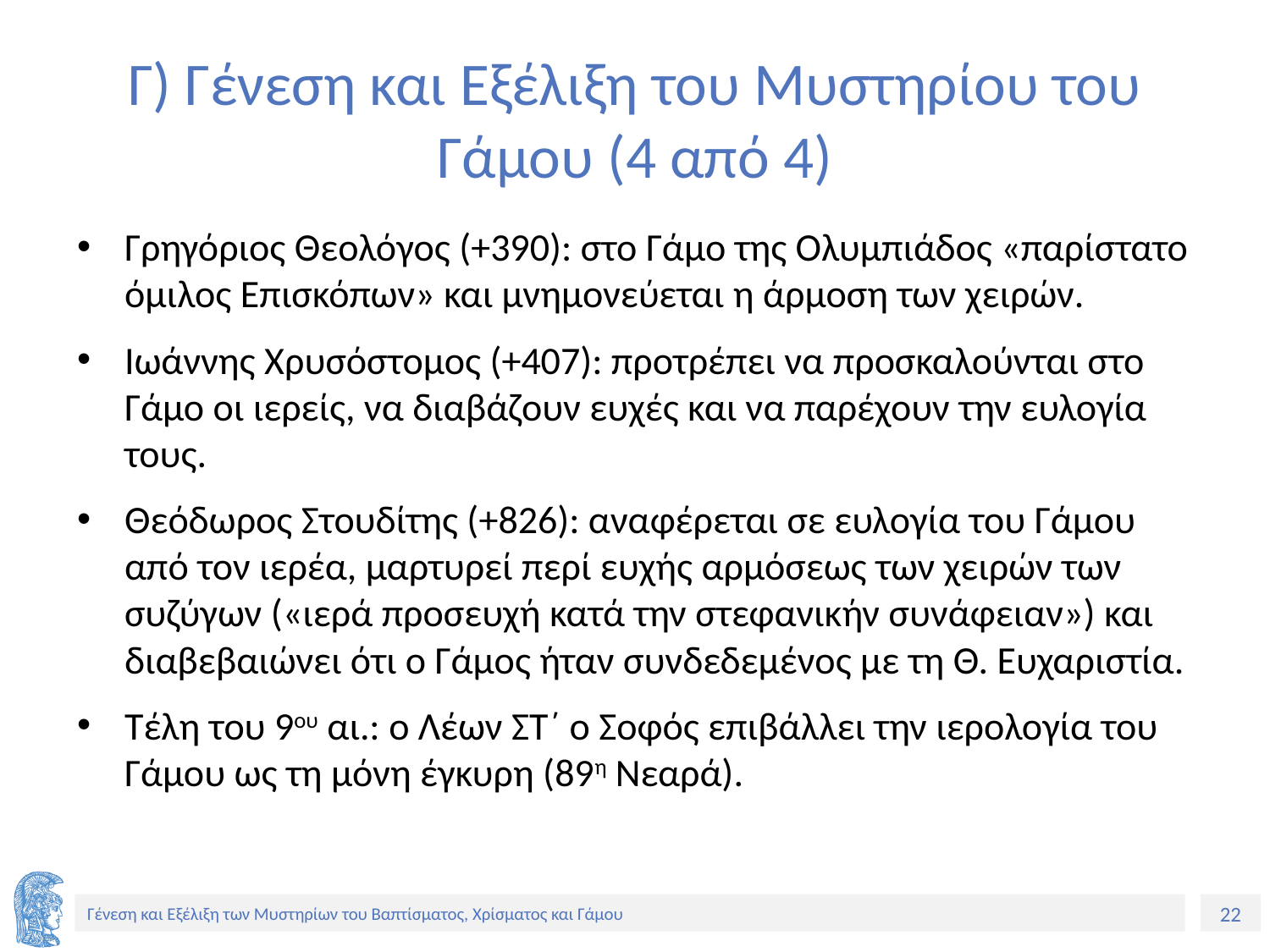

# Γ) Γένεση και Εξέλιξη του Μυστηρίου του Γάμου (4 από 4)
Γρηγόριος Θεολόγος (+390): στο Γάμο της Ολυμπιάδος «παρίστατο όμιλος Επισκόπων» και μνημονεύεται η άρμοση των χειρών.
Ιωάννης Χρυσόστομος (+407): προτρέπει να προσκαλούνται στο Γάμο οι ιερείς, να διαβάζουν ευχές και να παρέχουν την ευλογία τους.
Θεόδωρος Στουδίτης (+826): αναφέρεται σε ευλογία του Γάμου από τον ιερέα, μαρτυρεί περί ευχής αρμόσεως των χειρών των συζύγων («ιερά προσευχή κατά την στεφανικήν συνάφειαν») και διαβεβαιώνει ότι ο Γάμος ήταν συνδεδεμένος με τη Θ. Ευχαριστία.
Τέλη του 9ου αι.: ο Λέων ΣΤ΄ ο Σοφός επιβάλλει την ιερολογία του Γάμου ως τη μόνη έγκυρη (89η Νεαρά).